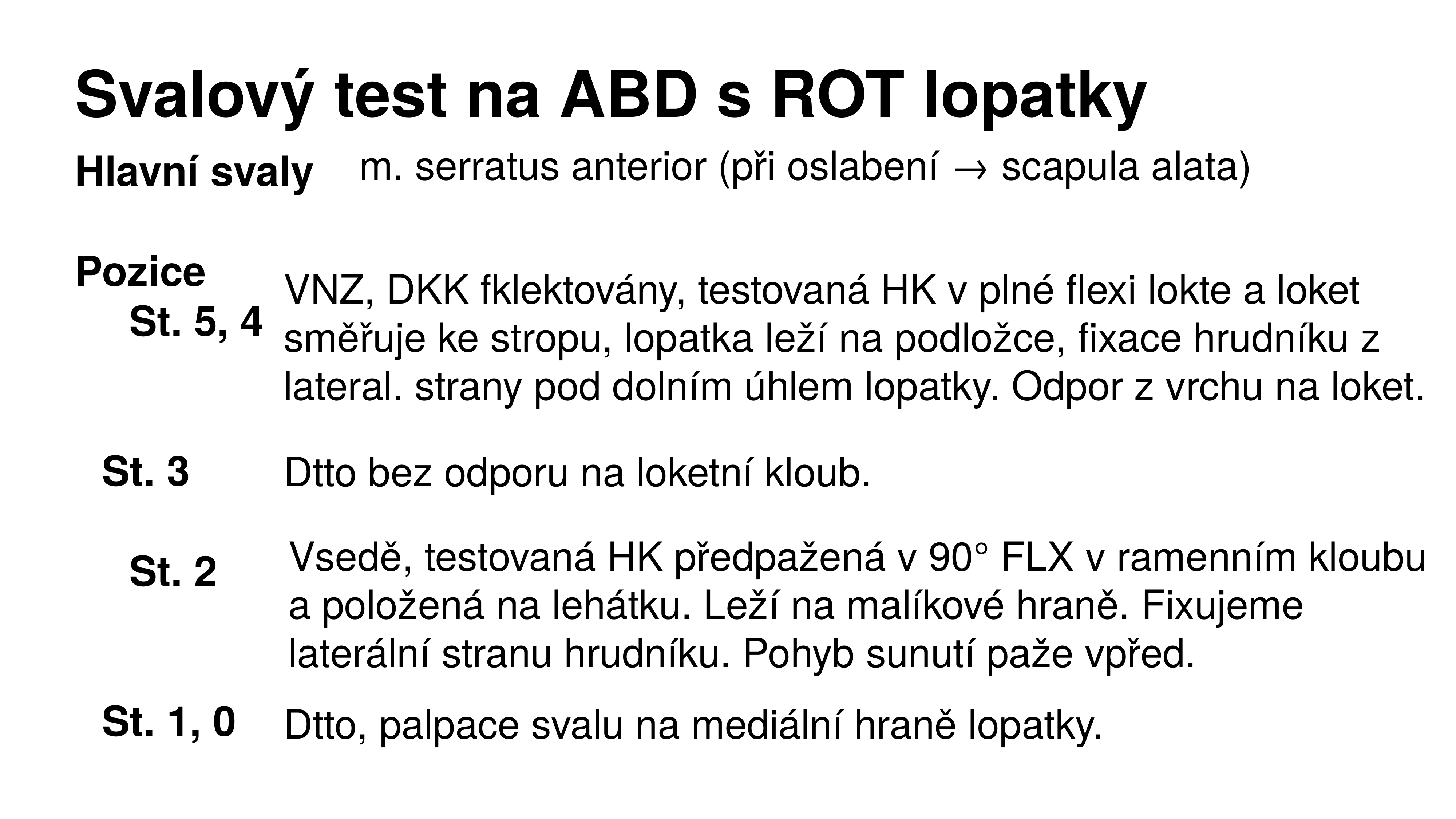

# Svalový test na ABD s ROT lopatky
m. serratus anterior (při oslabení → scapula alata)
Hlavní svaly

Pozice
	St. 5, 4

St. 3

	St. 2

St. 1, 0
VNZ, DKK fklektovány, testovaná HK v plné flexi lokte a loket směřuje ke stropu, lopatka leží na podložce, fixace hrudníku z lateral. strany pod dolním úhlem lopatky. Odpor z vrchu na loket.
Dtto bez odporu na loketní kloub.
Vsedě, testovaná HK předpažená v 90° FLX v ramenním kloubu a položená na lehátku. Leží na malíkové hraně. Fixujeme laterální stranu hrudníku. Pohyb sunutí paže vpřed.
Dtto, palpace svalu na mediální hraně lopatky.